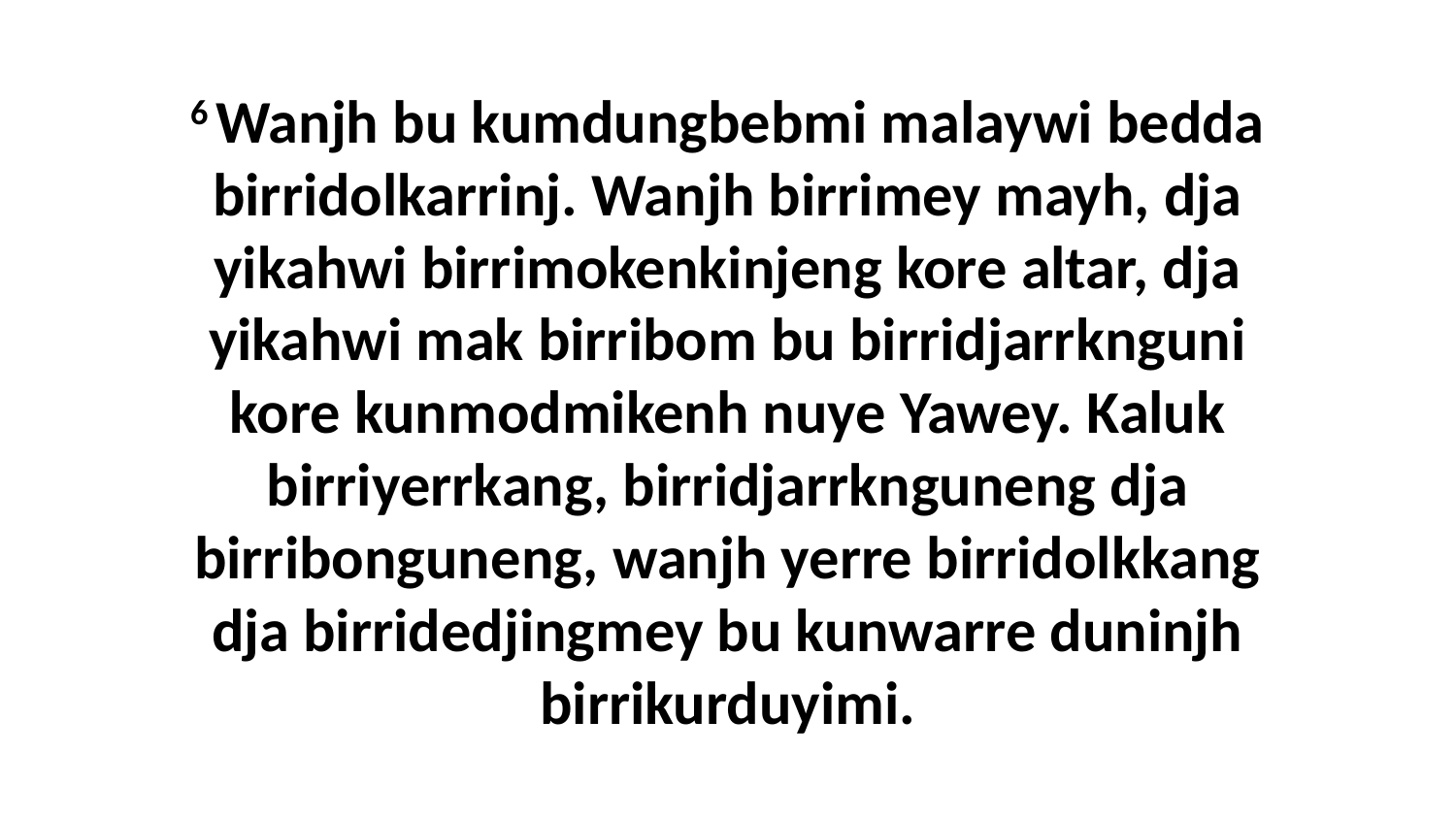

6 Wanjh bu kumdungbebmi malaywi bedda birridolkarrinj. Wanjh birrimey mayh, dja yikahwi birrimokenkinjeng kore altar, dja yikahwi mak birribom bu birridjarrknguni kore kunmodmikenh nuye Yawey. Kaluk birriyerrkang, birridjarrknguneng dja birribonguneng, wanjh yerre birridolkkang dja birridedjingmey bu kunwarre duninjh birrikurduyimi.